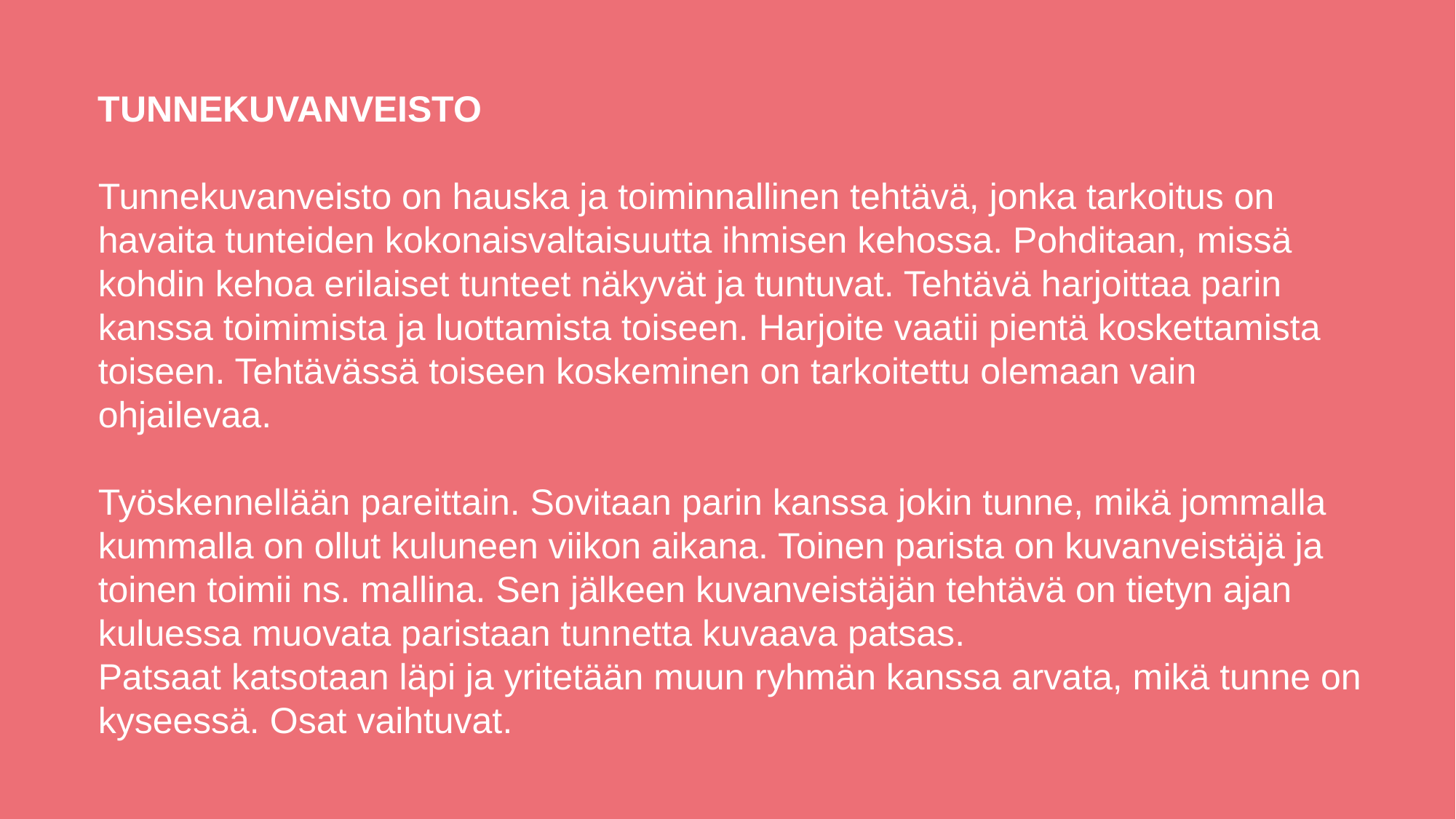

TUNNEKUVANVEISTO

Tunnekuvanveisto on hauska ja toiminnallinen tehtävä, jonka tarkoitus on havaita tunteiden kokonaisvaltaisuutta ihmisen kehossa. Pohditaan, missä kohdin kehoa erilaiset tunteet näkyvät ja tuntuvat. Tehtävä harjoittaa parin kanssa toimimista ja luottamista toiseen. Harjoite vaatii pientä koskettamista toiseen. Tehtävässä toiseen koskeminen on tarkoitettu olemaan vain ohjailevaa.

Työskennellään pareittain. Sovitaan parin kanssa jokin tunne, mikä jommalla kummalla on ollut kuluneen viikon aikana. Toinen parista on kuvanveistäjä ja toinen toimii ns. mallina. Sen jälkeen kuvanveistäjän tehtävä on tietyn ajan kuluessa muovata paristaan tunnetta kuvaava patsas.
Patsaat katsotaan läpi ja yritetään muun ryhmän kanssa arvata, mikä tunne on kyseessä. Osat vaihtuvat.